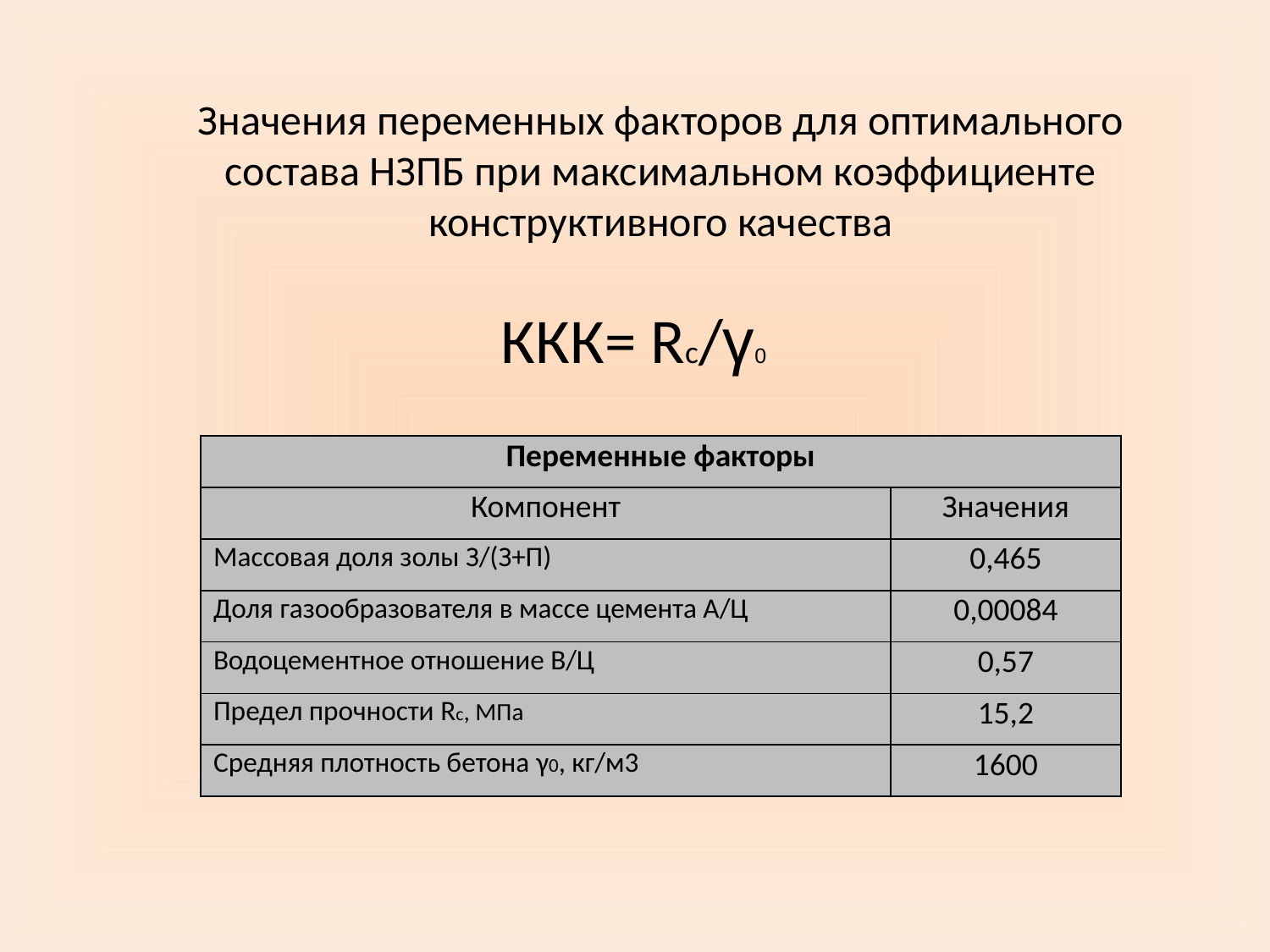

Значения переменных факторов для оптимального состава НЗПБ при максимальном коэффициенте конструктивного качества
ККК= Rc/γ0
| Переменные факторы |  |
| --- | --- |
| Компонент | Значения |
| Массовая доля золы З/(З+П) | 0,465 |
| Доля газообразователя в массе цемента А/Ц | 0,00084 |
| Водоцементное отношение В/Ц | 0,57 |
| Предел прочности Rc, МПа | 15,2 |
| Средняя плотность бетона γ0, кг/м3 | 1600 |